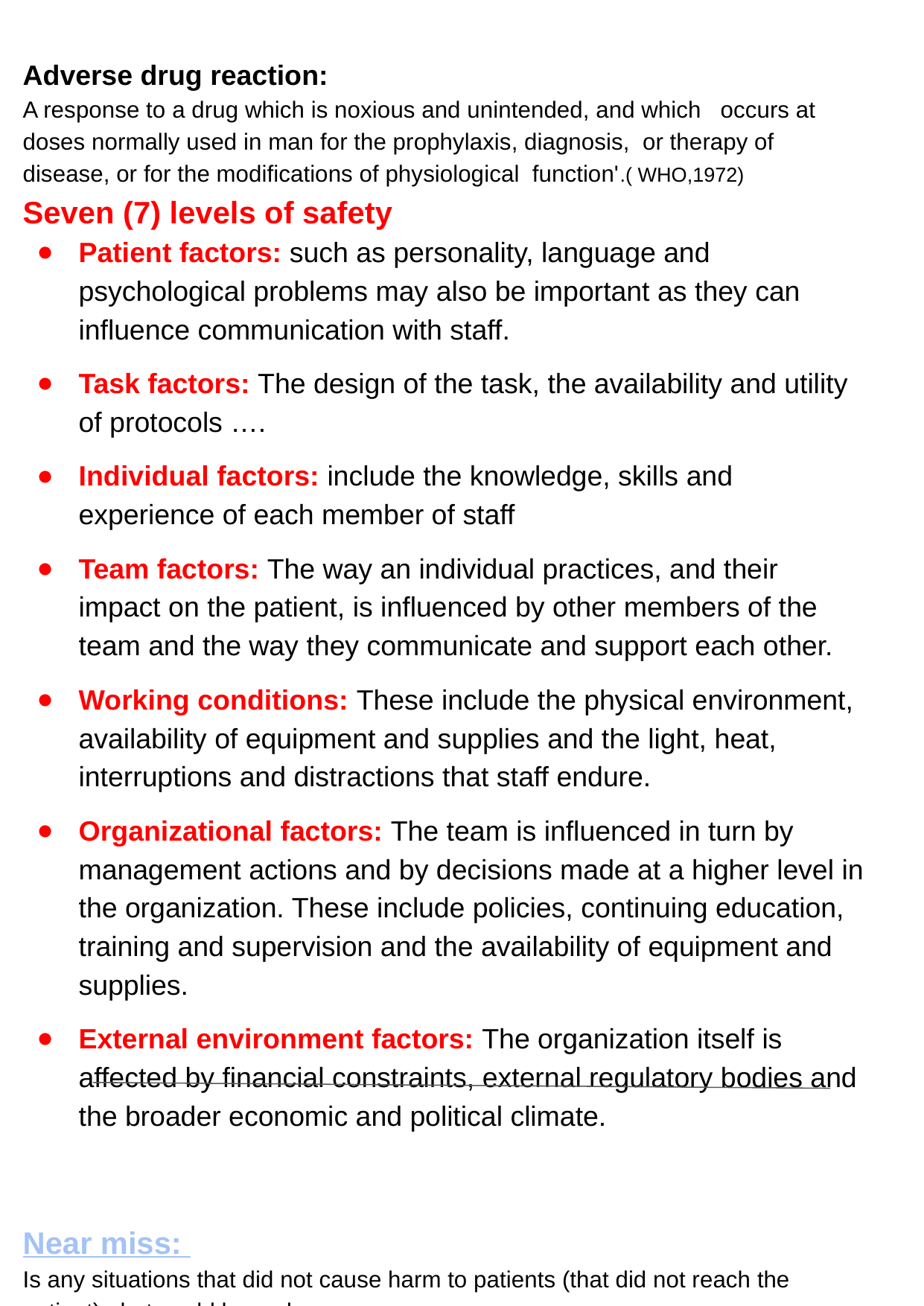

Adverse drug reaction:
A response to a drug which is noxious and unintended, and which   occurs at doses normally used in man for the prophylaxis, diagnosis,  or therapy of disease, or for the modifications of physiological  function'.( WHO,1972)
Seven (7) levels of safety
Patient factors: such as personality, language and psychological problems may also be important as they can influence communication with staff.
Task factors: The design of the task, the availability and utility of protocols ….
Individual factors: include the knowledge, skills and experience of each member of staff
Team factors: The way an individual practices, and their impact on the patient, is influenced by other members of the team and the way they communicate and support each other.
Working conditions: These include the physical environment, availability of equipment and supplies and the light, heat, interruptions and distractions that staff endure.
Organizational factors: The team is influenced in turn by management actions and by decisions made at a higher level in the organization. These include policies, continuing education, training and supervision and the availability of equipment and supplies.
External environment factors: The organization itself is affected by financial constraints, external regulatory bodies and the broader economic and political climate.

Near miss:
Is any situations that did not cause harm to patients (that did not reach the patient) , but could have done.